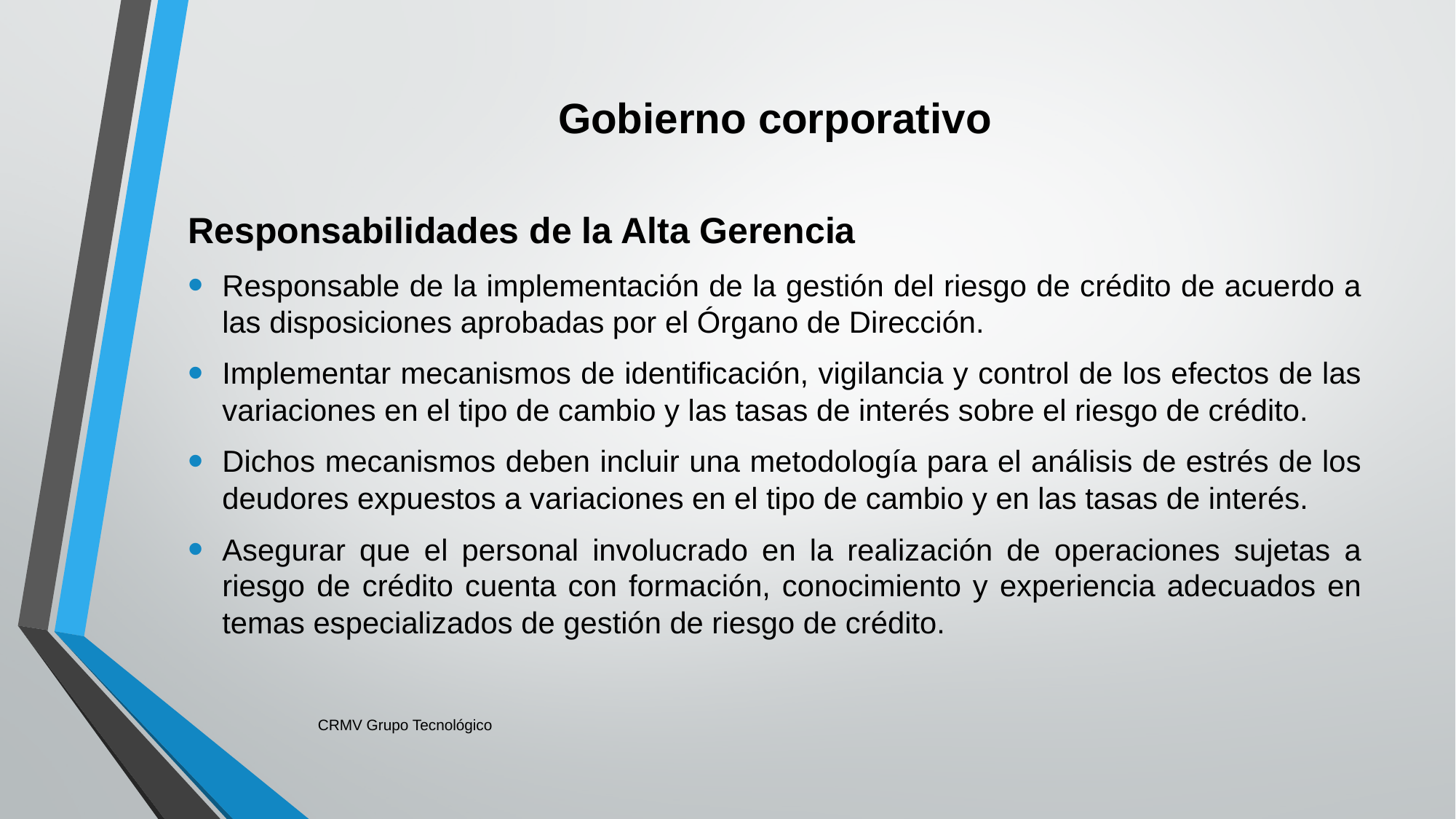

# Gobierno corporativo
Responsabilidades de la Alta Gerencia
Responsable de la implementación de la gestión del riesgo de crédito de acuerdo a las disposiciones aprobadas por el Órgano de Dirección.
Implementar mecanismos de identificación, vigilancia y control de los efectos de las variaciones en el tipo de cambio y las tasas de interés sobre el riesgo de crédito.
Dichos mecanismos deben incluir una metodología para el análisis de estrés de los deudores expuestos a variaciones en el tipo de cambio y en las tasas de interés.
Asegurar que el personal involucrado en la realización de operaciones sujetas a riesgo de crédito cuenta con formación, conocimiento y experiencia adecuados en temas especializados de gestión de riesgo de crédito.

CRMV Grupo Tecnológico